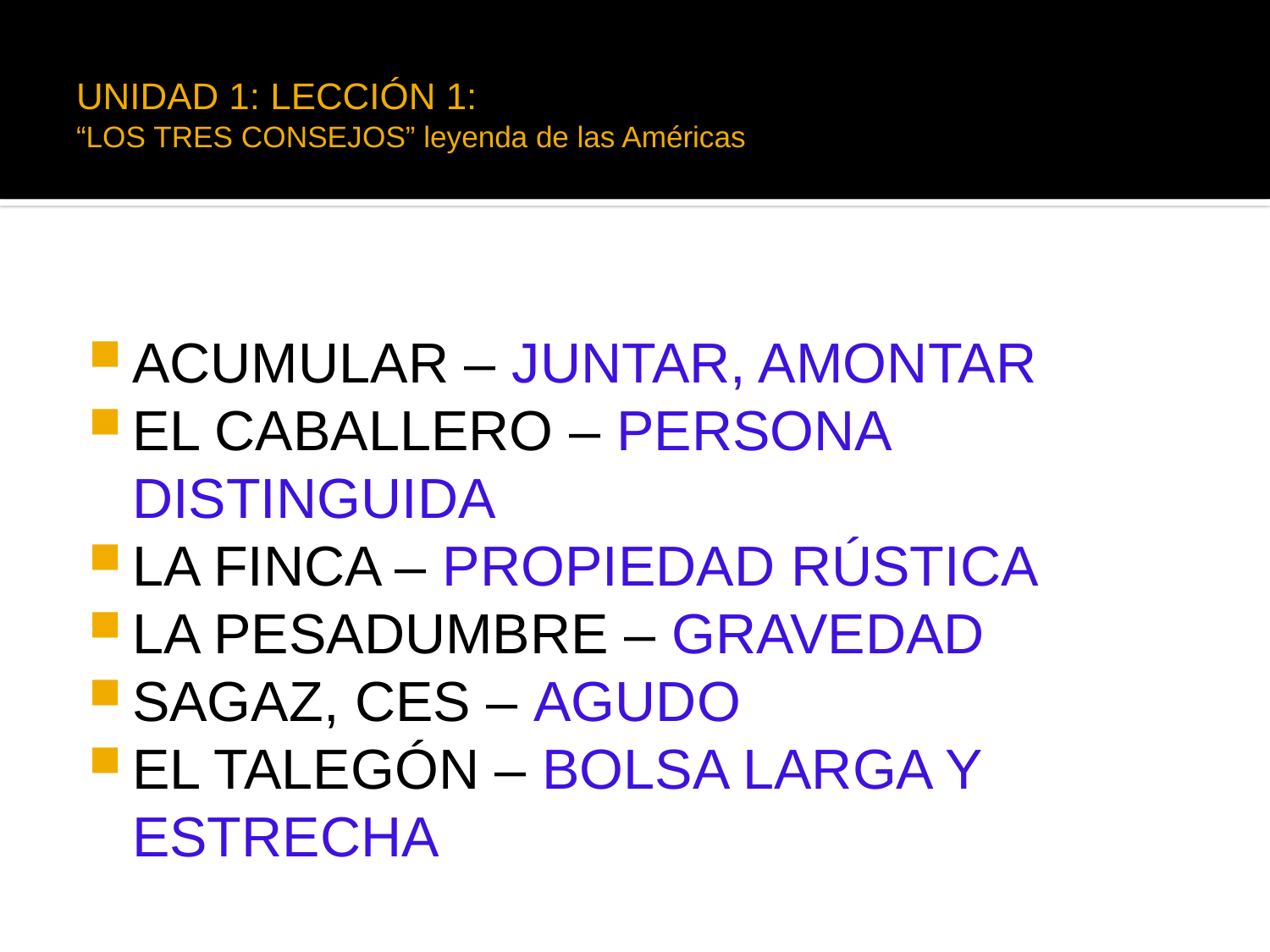

# UNIDAD 1: LECCIÓN 1: “LOS TRES CONSEJOS” leyenda de las Américas

ACUMULAR – JUNTAR, AMONTAR
EL CABALLERO – PERSONA DISTINGUIDA
LA FINCA – PROPIEDAD RÚSTICA
LA PESADUMBRE – GRAVEDAD
SAGAZ, CES – AGUDO
EL TALEGÓN – BOLSA LARGA Y ESTRECHA